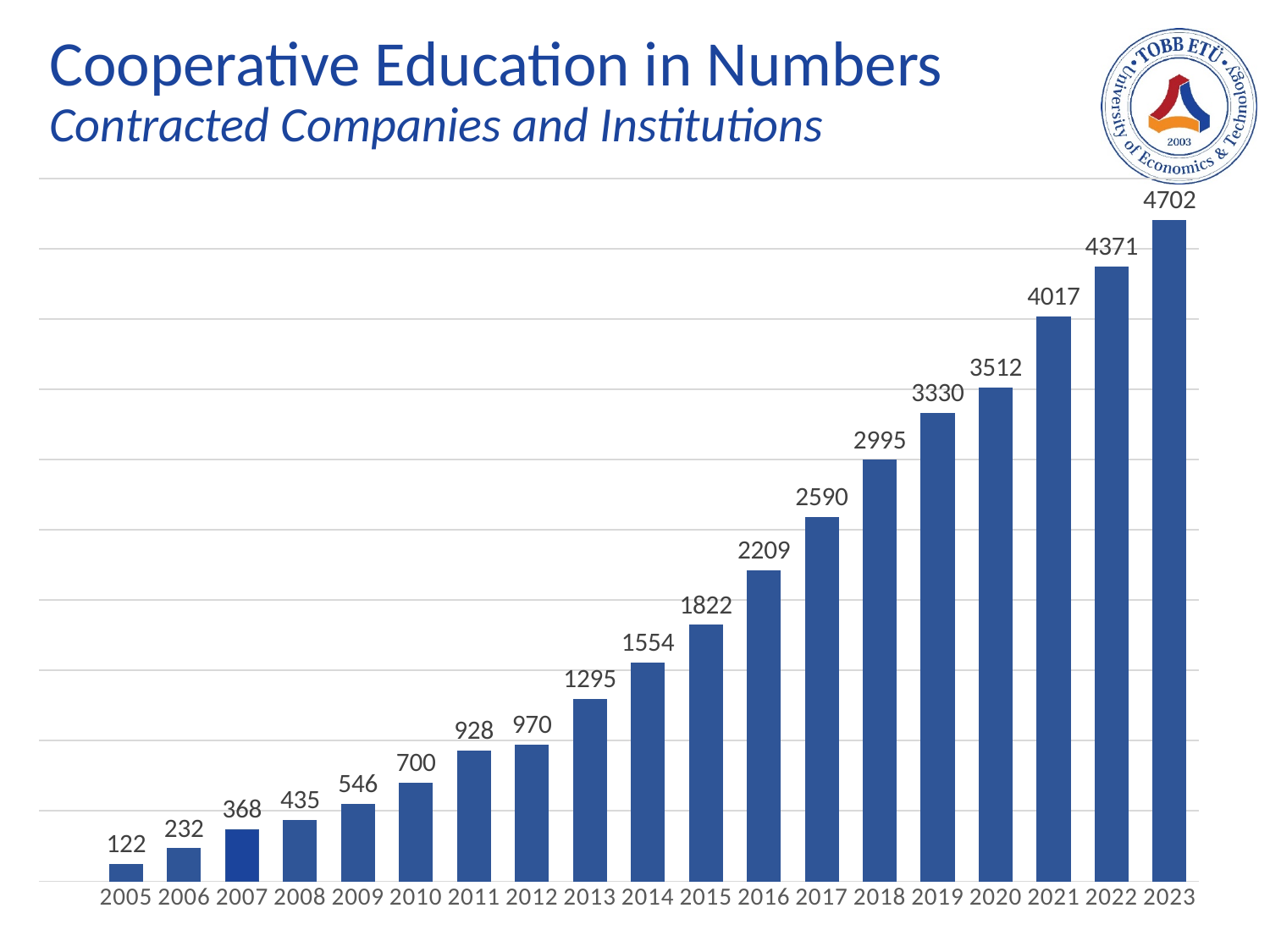

Cooperative Education in Numbers
Contracted Companies and Institutions

### Chart

| Category |  |
|---|---|
|  | None |
| 2005 | 122.0 |
| 2006 | 232.0 |
| 2007 | 368.0 |
| 2008 | 435.0 |
| 2009 | 546.0 |
| 2010 | 700.0 |
| 2011 | 928.0 |
| 2012 | 970.0 |
| 2013 | 1295.0 |
| 2014 | 1554.0 |
| 2015 | 1822.0 |
| 2016 | 2209.0 |
| 2017 | 2590.0 |
| 2018 | 2995.0 |
| 2019 | 3330.0 |
| 2020 | 3512.0 |
| 2021 | 4017.0 |
| 2022 | 4371.0 |
| 2023 | 4702.0 |